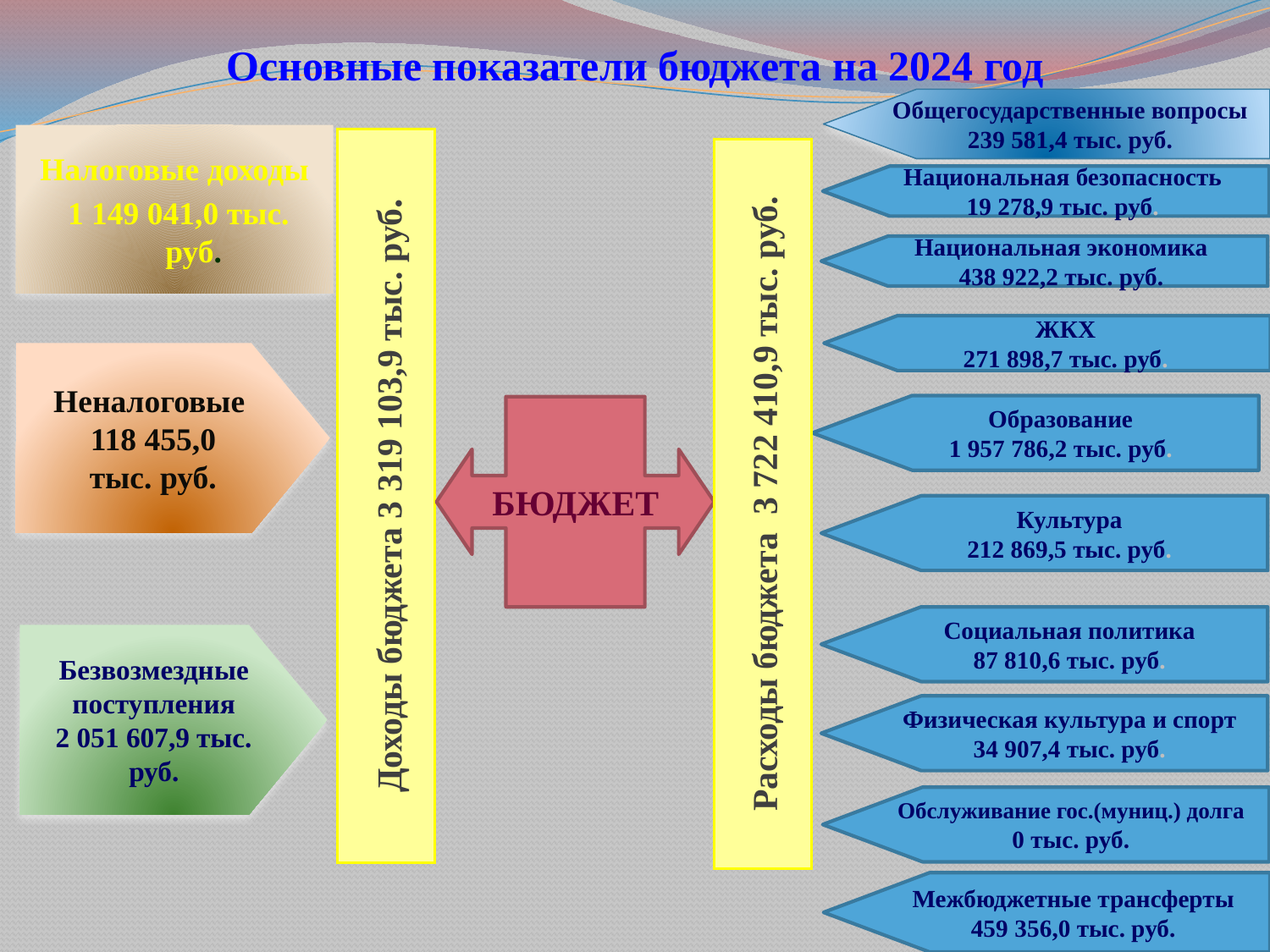

# Основные показатели бюджета на 2024 год
Общегосударственные вопросы
239 581,4 тыс. руб.
Налоговые доходы
 1 149 041,0 тыс. руб.
Доходы бюджета 3 319 103,9 тыс. руб.
Расходы бюджета  3 722 410,9 тыс. руб.
Национальная безопасность
19 278,9 тыс. руб.

Национальная экономика
438 922,2 тыс. руб.
.
ЖКХ
271 898,7 тыс. руб.
Неналоговые
118 455,0
тыс. руб.
БЮДЖЕТ
Образование
1 957 786,2 тыс. руб.
Культура
212 869,5 тыс. руб.
Социальная политика
87 810,6 тыс. руб.
Безвозмездные поступления
2 051 607,9 тыс. руб.
Физическая культура и спорт
34 907,4 тыс. руб.
Обслуживание гос.(муниц.) долга
0 тыс. руб.
Межбюджетные трансферты
459 356,0 тыс. руб.